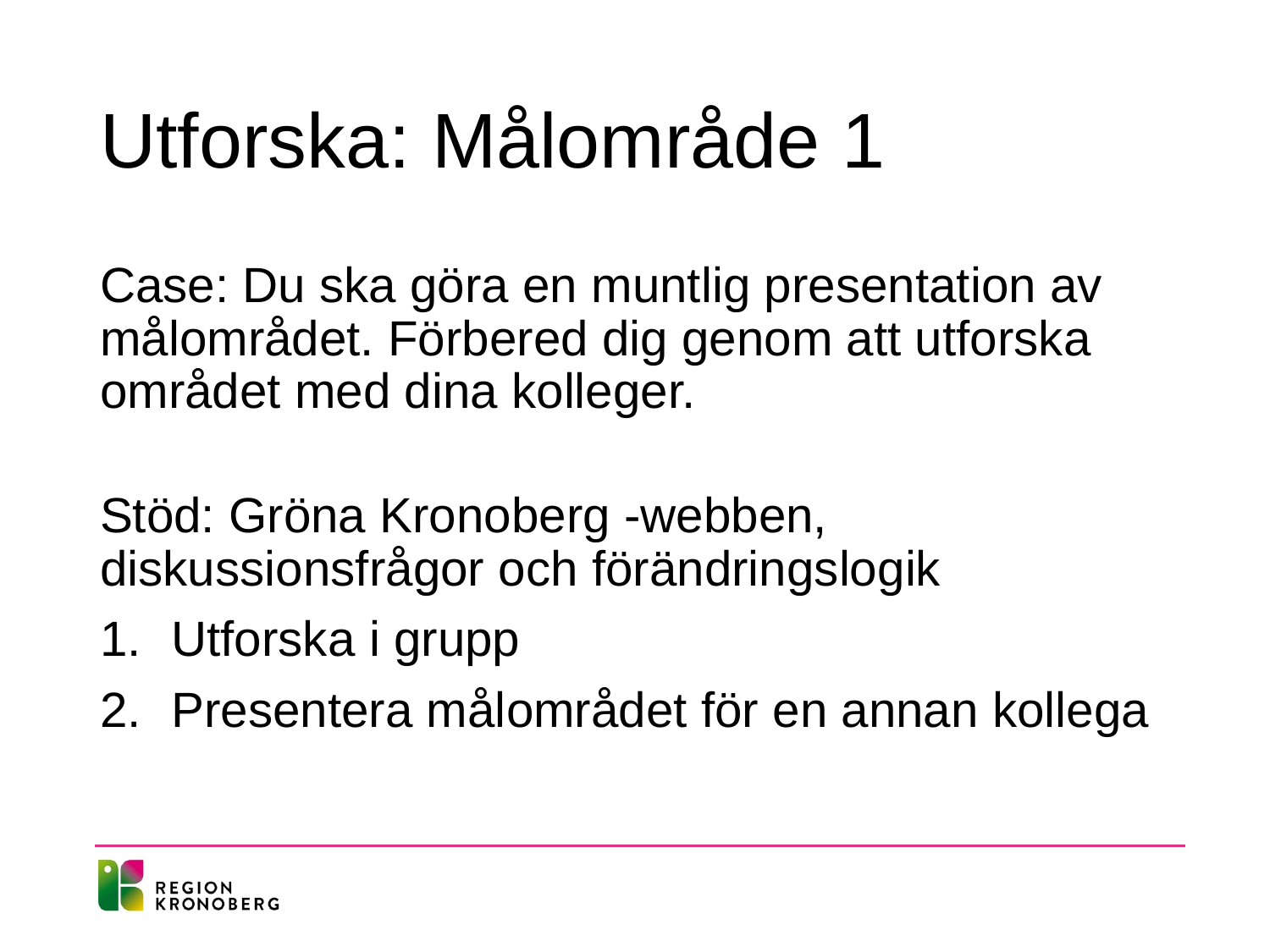

# Utforska: Målområde 1
Case: Du ska göra en muntlig presentation av målområdet. Förbered dig genom att utforska området med dina kolleger.
Stöd: Gröna Kronoberg -webben, diskussionsfrågor och förändringslogik
Utforska i grupp
Presentera målområdet för en annan kollega